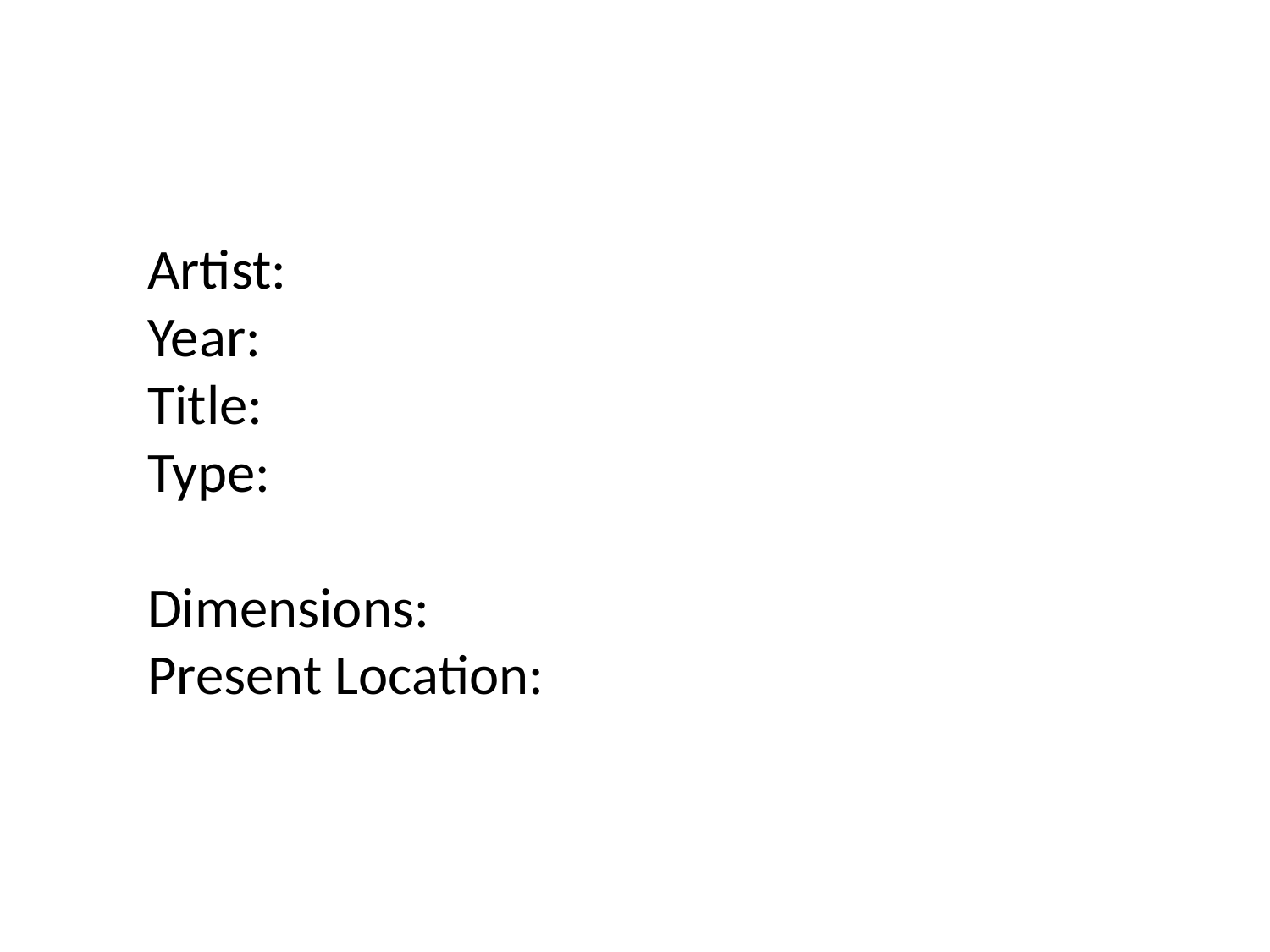

Artist:                                                 Year:
Title:                                                   Type:
Dimensions:                                      Present Location: